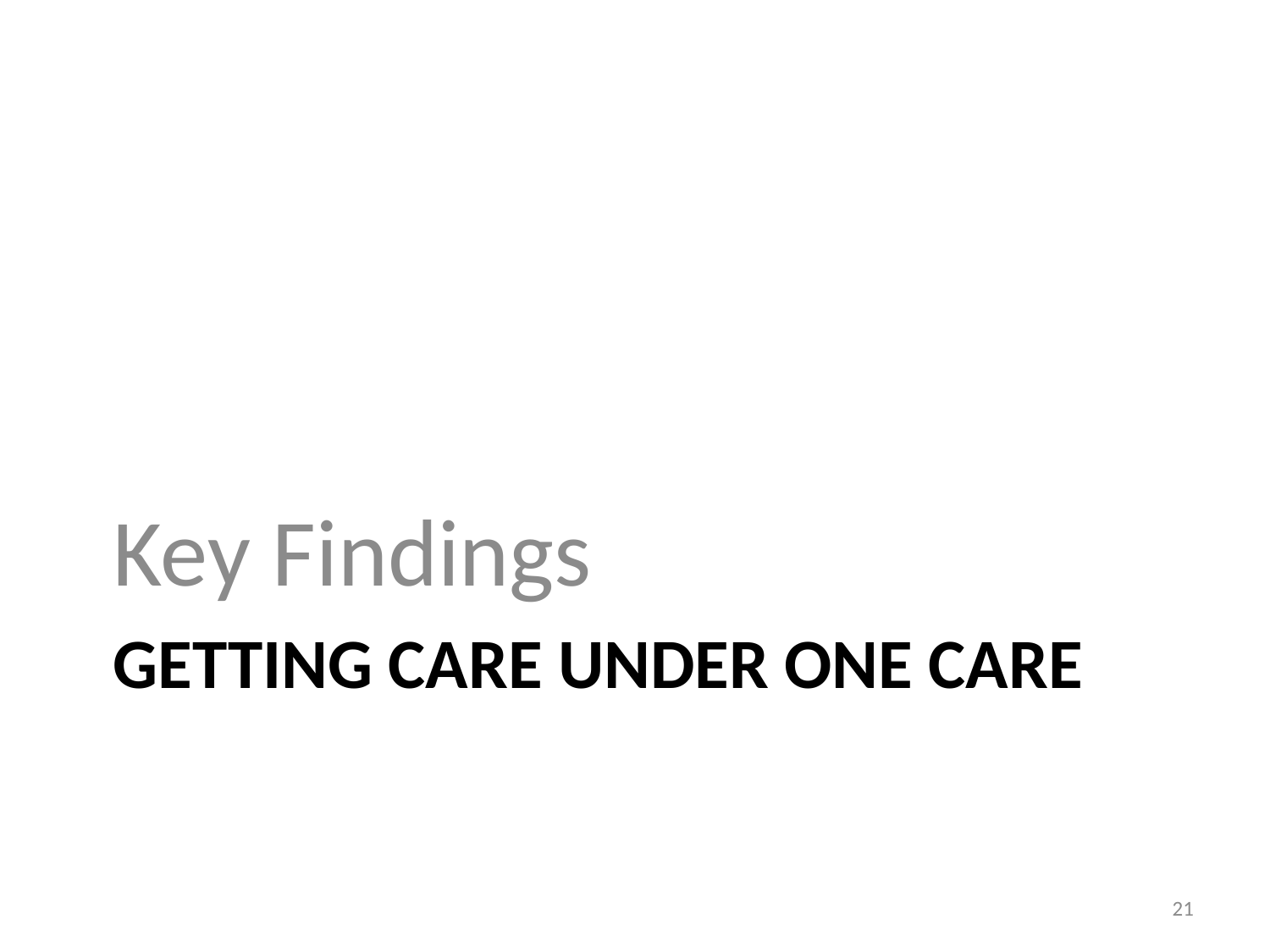

Key Findings
# Getting care under one care
21